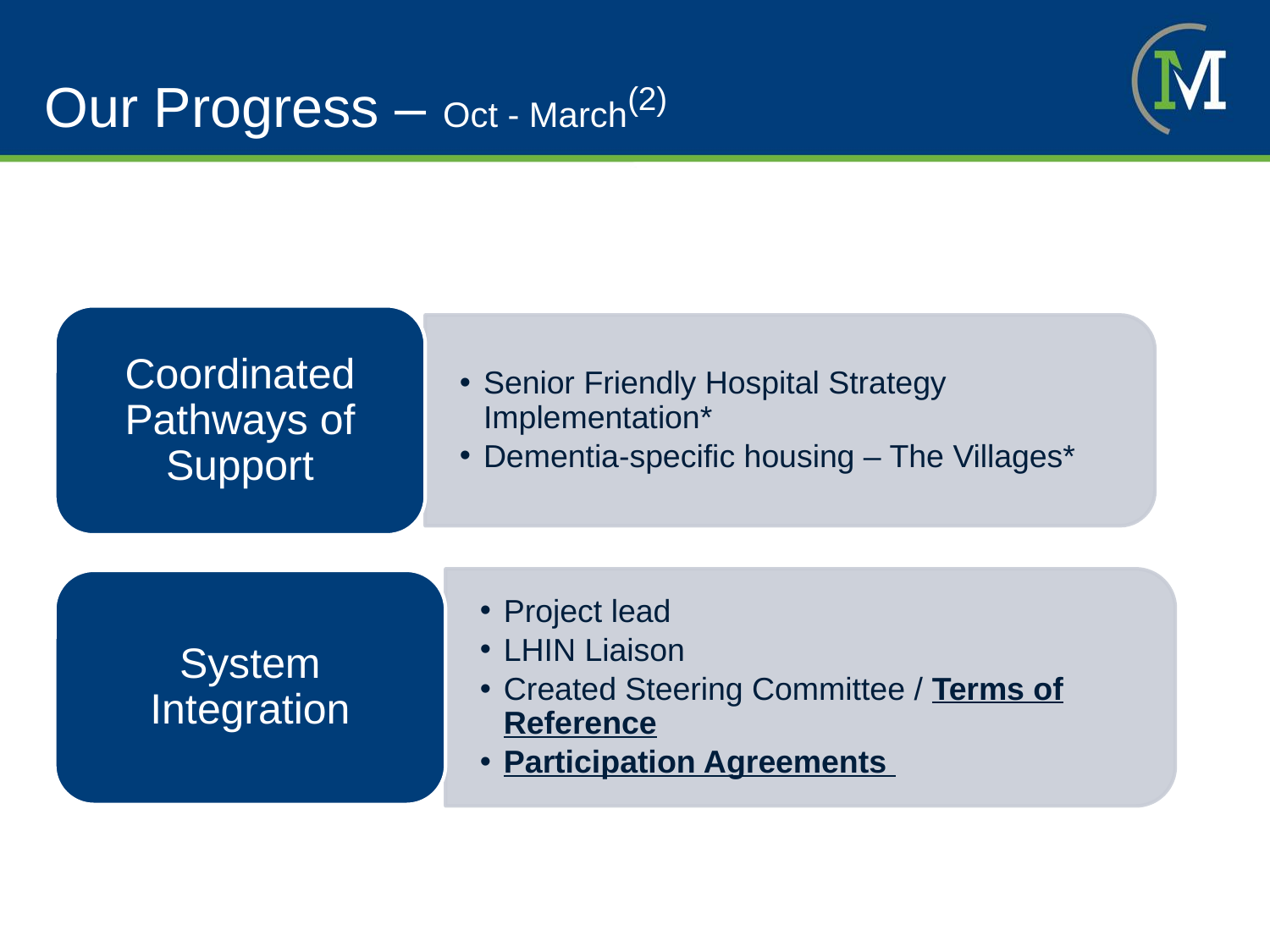

# Our Progress – Oct - March(2)

Coordinated Pathways of Support

Senior Friendly Hospital Strategy Implementation*
Dementia-specific housing – The Villages*

Project lead
LHIN Liaison
Created Steering Committee / Terms of Reference
Participation Agreements
System Integration